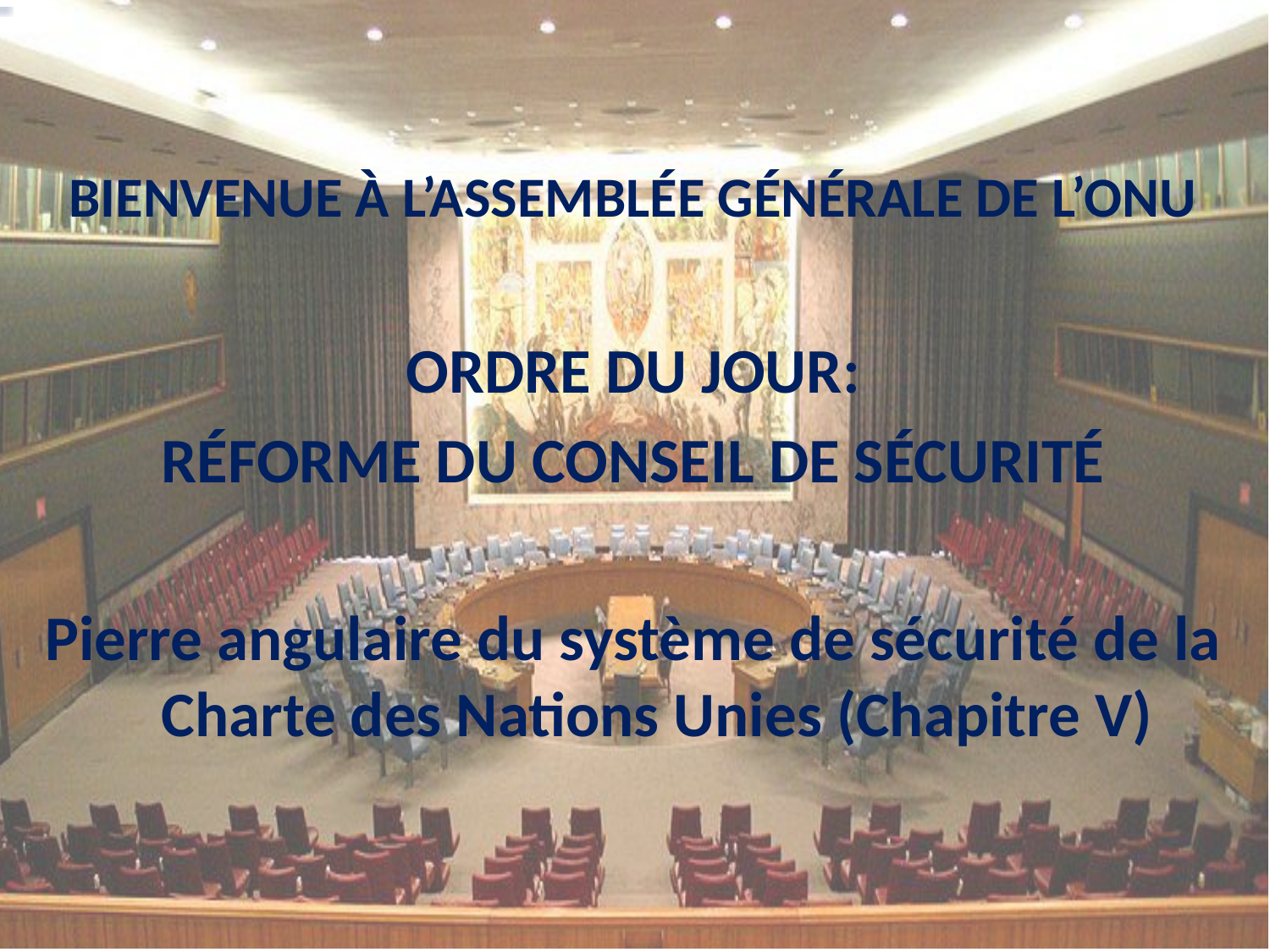

BIENVENUE À L’ASSEMBLÉE GÉNÉRALE DE L’ONU

ORDRE DU JOUR:
RÉFORME DU CONSEIL DE SÉCURITÉ

Pierre angulaire du système de sécurité de la Charte des Nations Unies (Chapitre V)